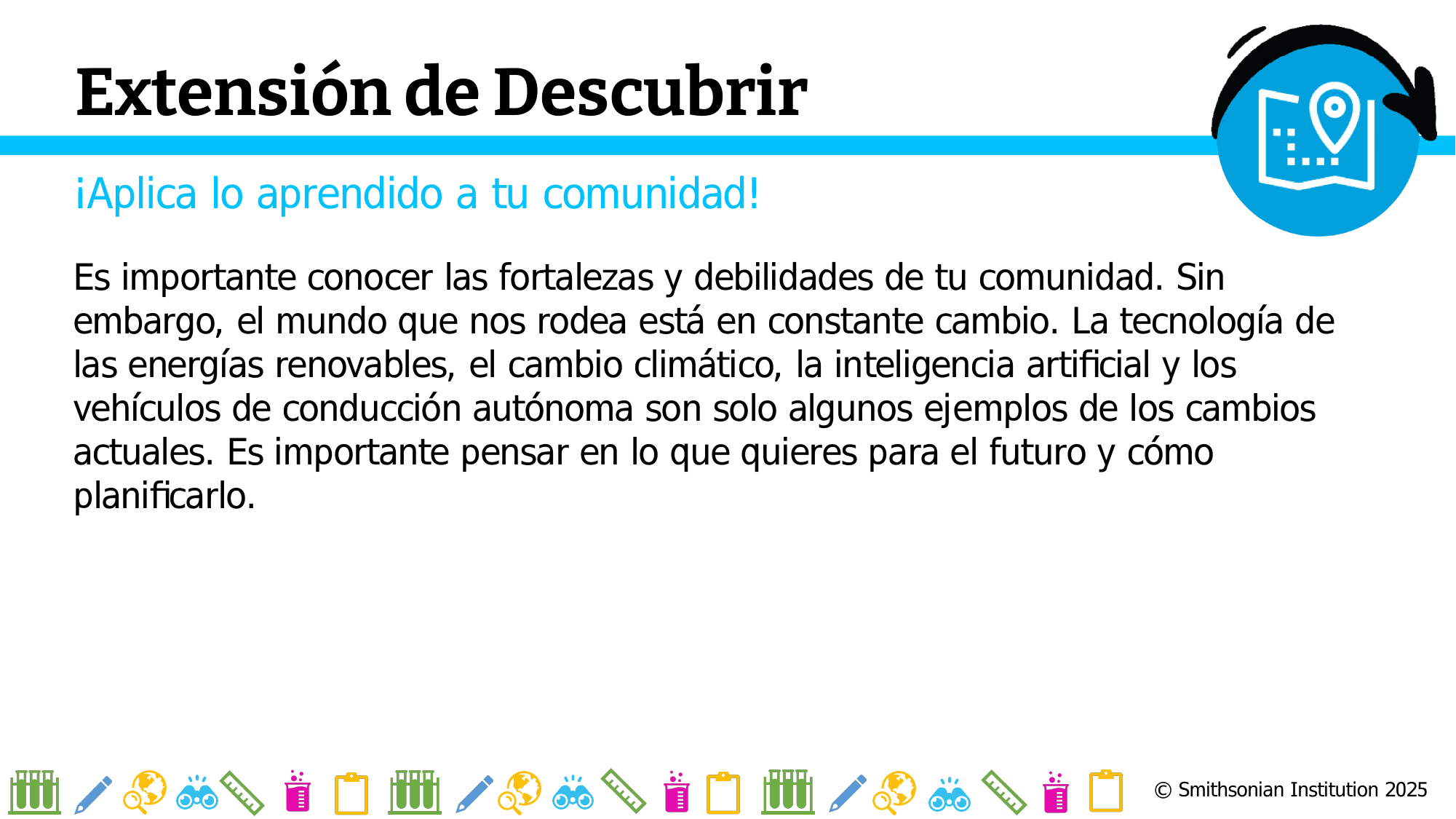

# Extensión de Descubrir
¡Aplica lo aprendido a tu comunidad!
Es importante conocer las fortalezas y debilidades de tu comunidad. Sin embargo, el mundo que nos rodea está en constante cambio. La tecnología de las energías renovables, el cambio climático, la inteligencia artificial y los vehículos de conducción autónoma son solo algunos ejemplos de los cambios actuales. Es importante pensar en lo que quieres para el futuro y cómo planificarlo.